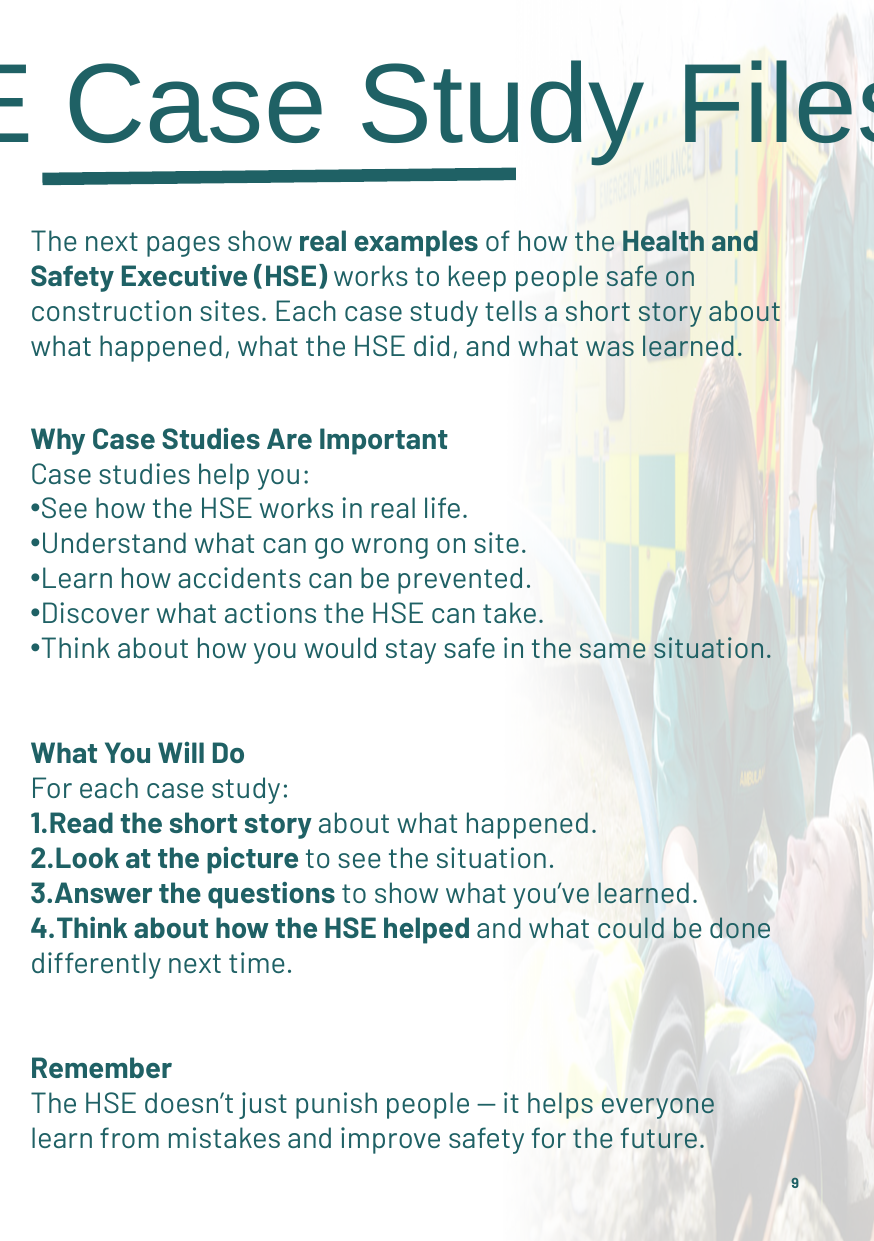

HSE Case Study Files.
The next pages show real examples of how the Health and Safety Executive (HSE) works to keep people safe on construction sites. Each case study tells a short story about what happened, what the HSE did, and what was learned.
Why Case Studies Are Important
Case studies help you:
See how the HSE works in real life.
Understand what can go wrong on site.
Learn how accidents can be prevented.
Discover what actions the HSE can take.
Think about how you would stay safe in the same situation.

What You Will Do
For each case study:
Read the short story about what happened.
Look at the picture to see the situation.
Answer the questions to show what you’ve learned.
Think about how the HSE helped and what could be done differently next time.

Remember
The HSE doesn’t just punish people — it helps everyone learn from mistakes and improve safety for the future.
9